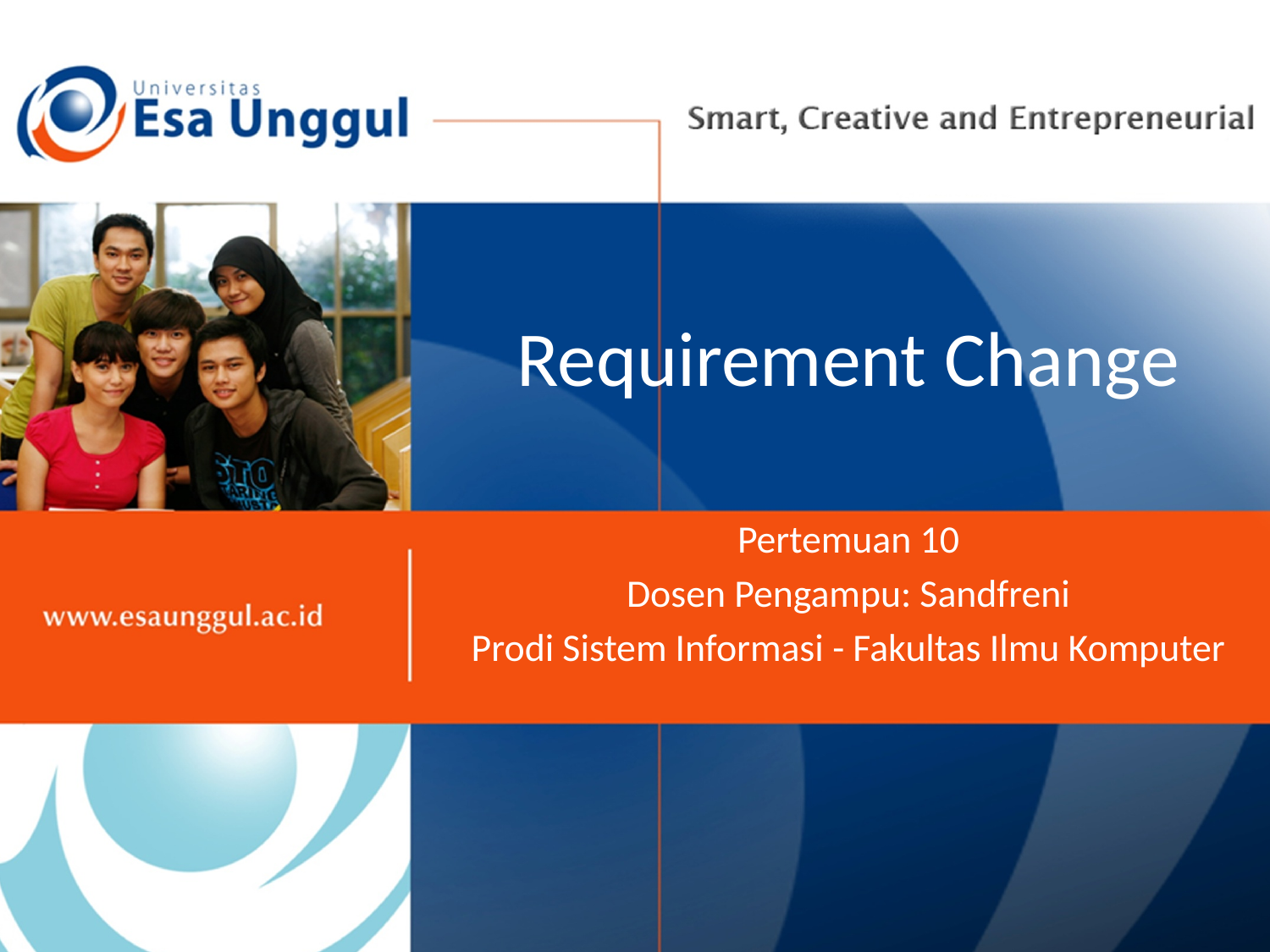

# Requirement Change
Pertemuan 10
Dosen Pengampu: Sandfreni
Prodi Sistem Informasi - Fakultas Ilmu Komputer